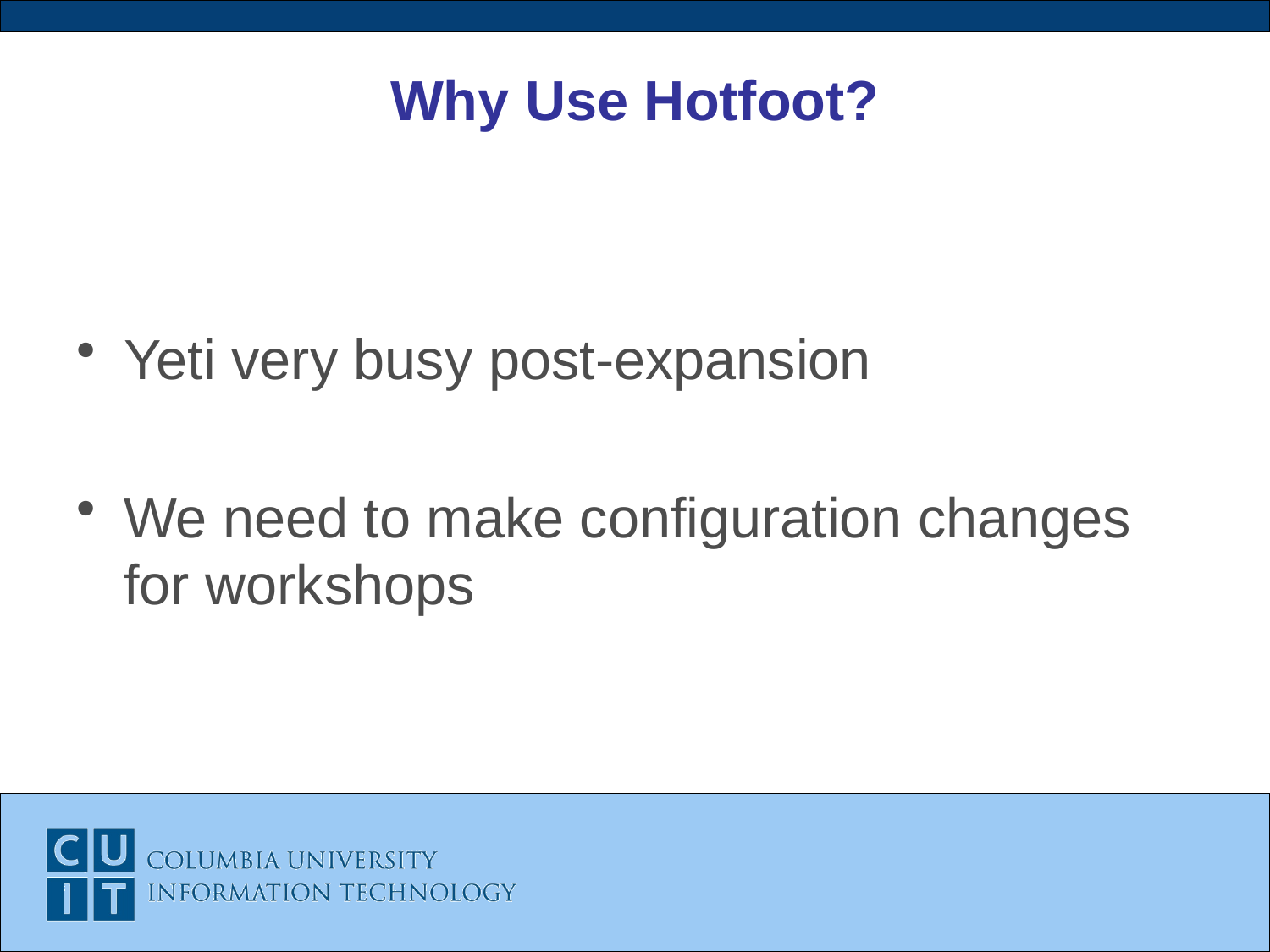

# Why Use Hotfoot?

Yeti very busy post-expansion

We need to make configuration changes for workshops